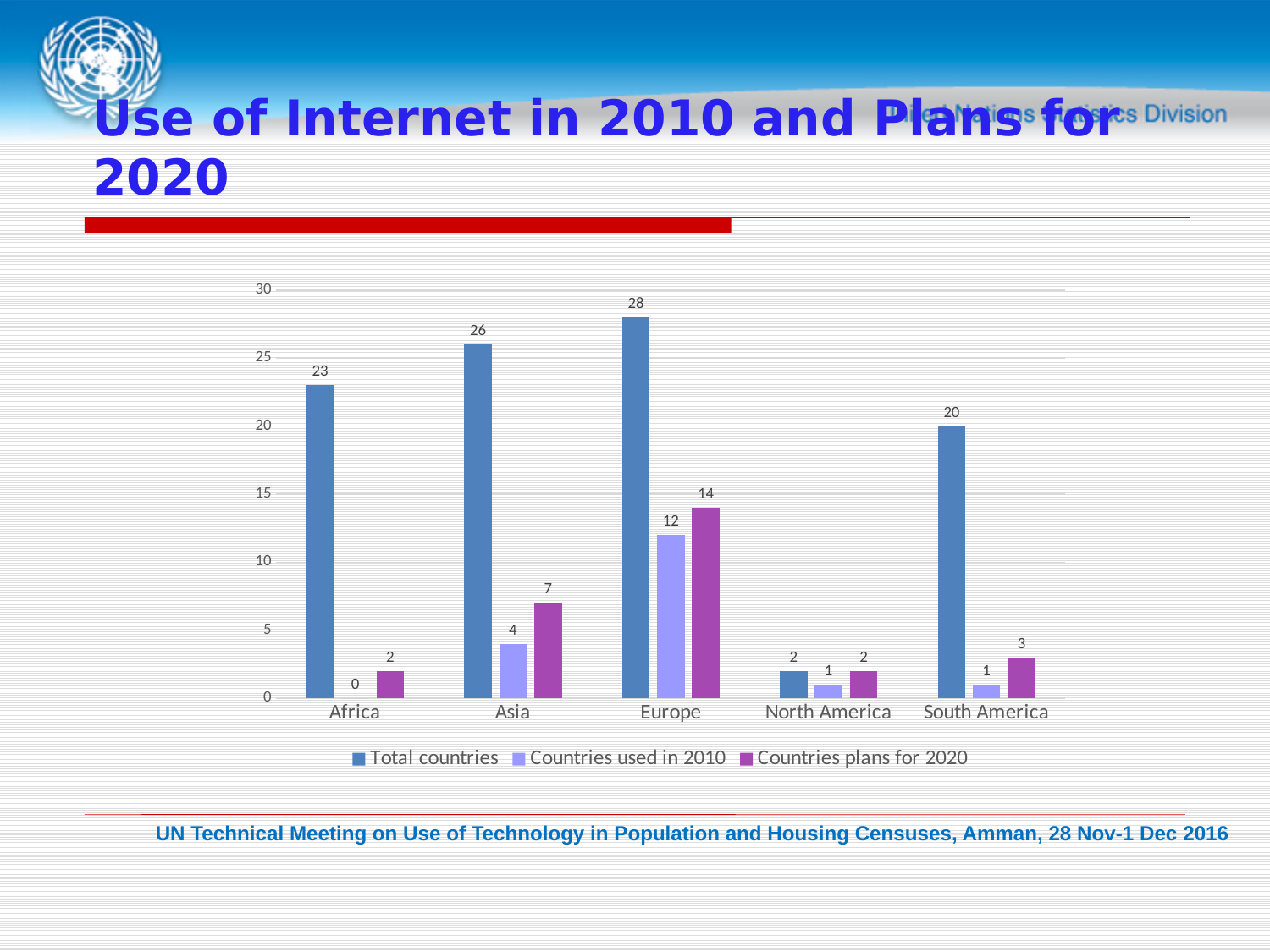

# Use of Internet in 2010 and Plans for 2020

### Chart

| Category | Total countries | Countries used in 2010 | Countries plans for 2020 |
|---|---|---|---|
| Africa | 23.0 | 0.0 | 2.0 |
| Asia | 26.0 | 4.0 | 7.0 |
| Europe | 28.0 | 12.0 | 14.0 |
| North America | 2.0 | 1.0 | 2.0 |
| South America | 20.0 | 1.0 | 3.0 |